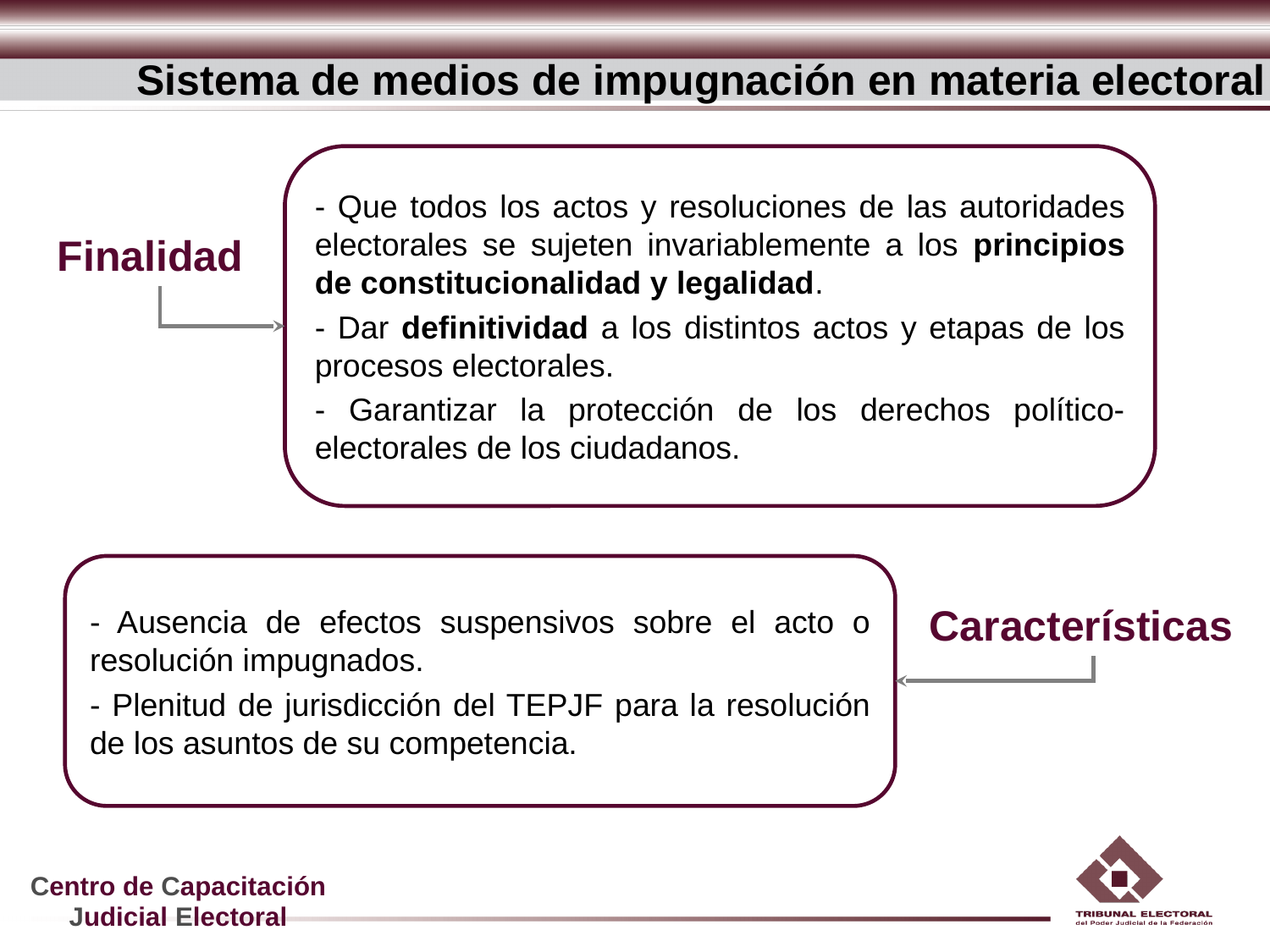

Sistema de medios de impugnación en materia electoral
- Que todos los actos y resoluciones de las autoridades electorales se sujeten invariablemente a los principios de constitucionalidad y legalidad.
- Dar definitividad a los distintos actos y etapas de los procesos electorales.
- Garantizar la protección de los derechos político-electorales de los ciudadanos.
Finalidad
- Ausencia de efectos suspensivos sobre el acto o resolución impugnados.
- Plenitud de jurisdicción del TEPJF para la resolución de los asuntos de su competencia.
Características